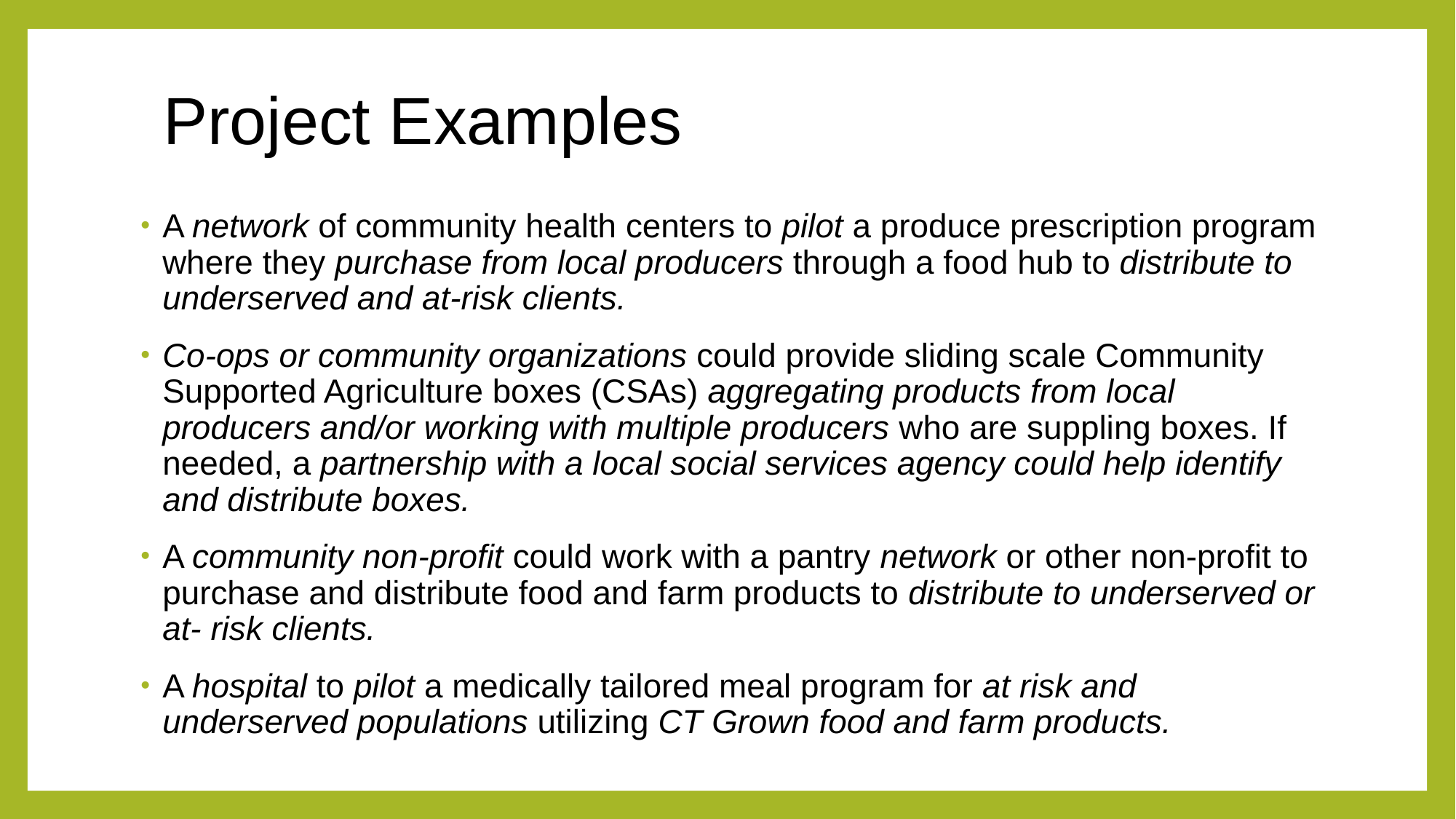

# Project Examples
A network of community health centers to pilot a produce prescription program where they purchase from local producers through a food hub to distribute to underserved and at-risk clients.
Co-ops or community organizations could provide sliding scale Community Supported Agriculture boxes (CSAs) aggregating products from local producers and/or working with multiple producers who are suppling boxes. If needed, a partnership with a local social services agency could help identify and distribute boxes.
A community non-profit could work with a pantry network or other non-profit to purchase and distribute food and farm products to distribute to underserved or at- risk clients.
A hospital to pilot a medically tailored meal program for at risk and underserved populations utilizing CT Grown food and farm products.